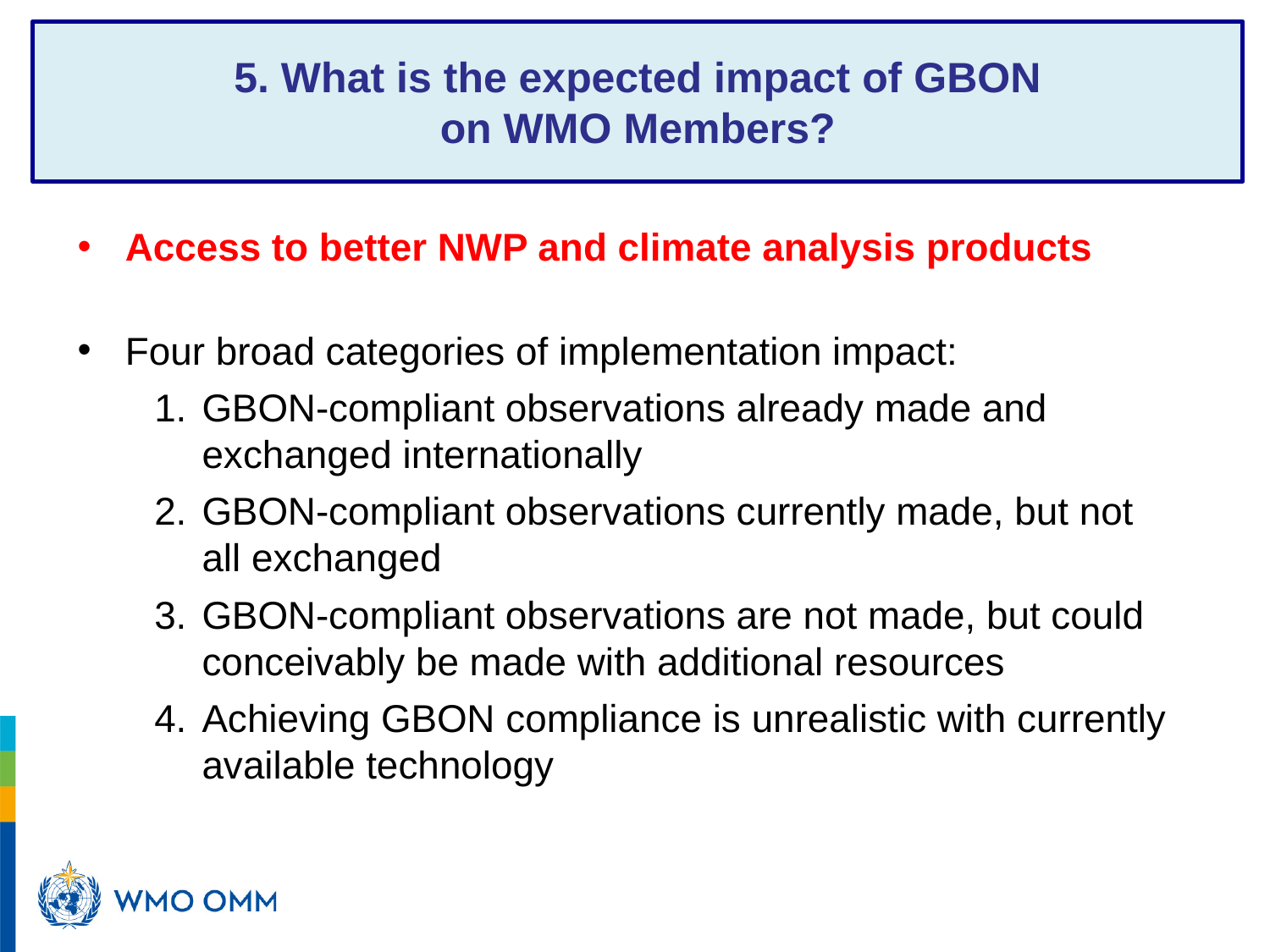

5. What is the expected impact of GBON
on WMO Members?
Access to better NWP and climate analysis products
Four broad categories of implementation impact:
GBON-compliant observations already made and exchanged internationally
GBON-compliant observations currently made, but not all exchanged
GBON-compliant observations are not made, but could conceivably be made with additional resources
Achieving GBON compliance is unrealistic with currently available technology